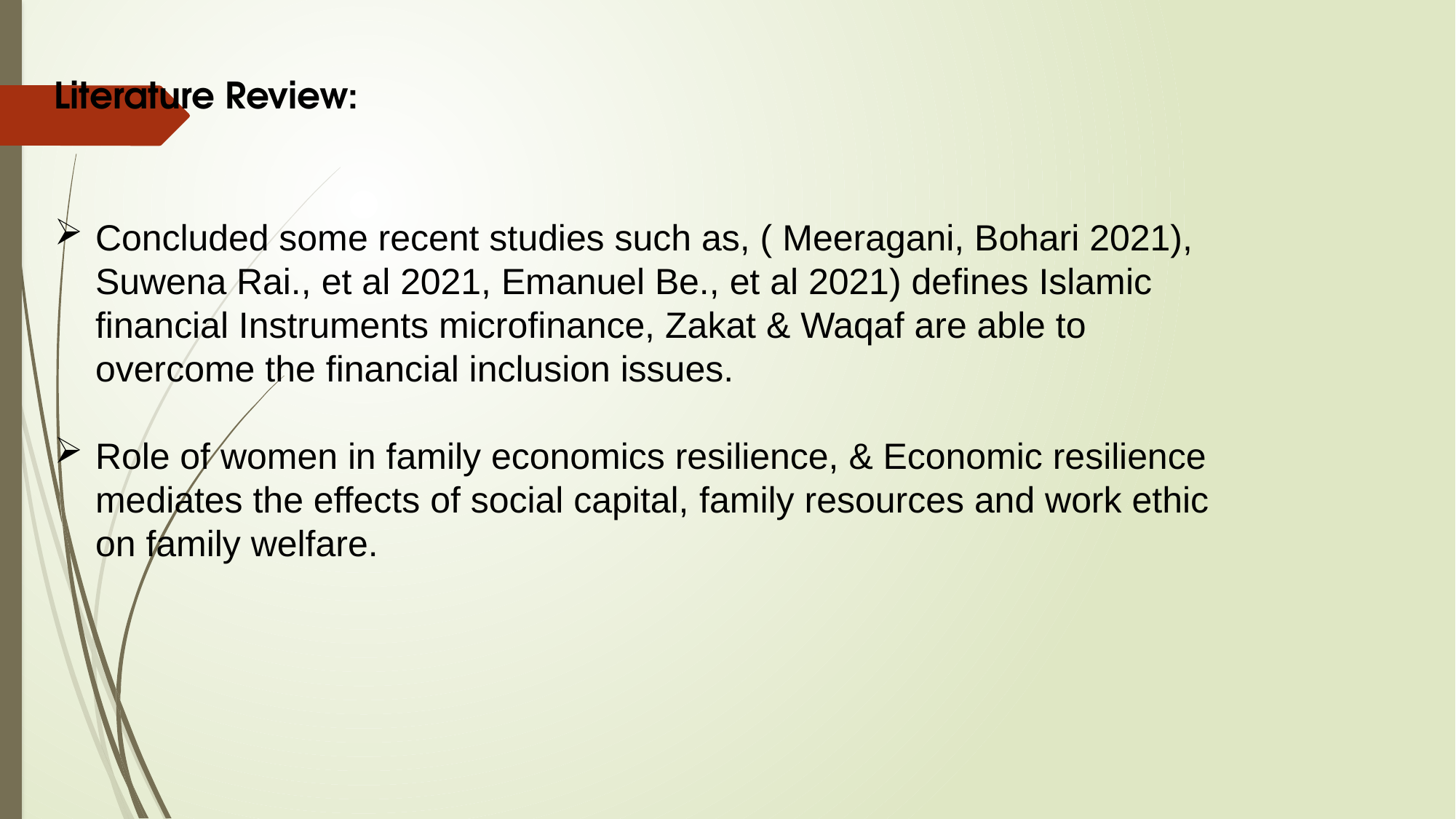

Literature Review:

Concluded some recent studies such as, ( Meeragani, Bohari 2021), Suwena Rai., et al 2021, Emanuel Be., et al 2021) defines Islamic financial Instruments microfinance, Zakat & Waqaf are able to overcome the financial inclusion issues.

Role of women in family economics resilience, & Economic resilience mediates the effects of social capital, family resources and work ethic on family welfare.